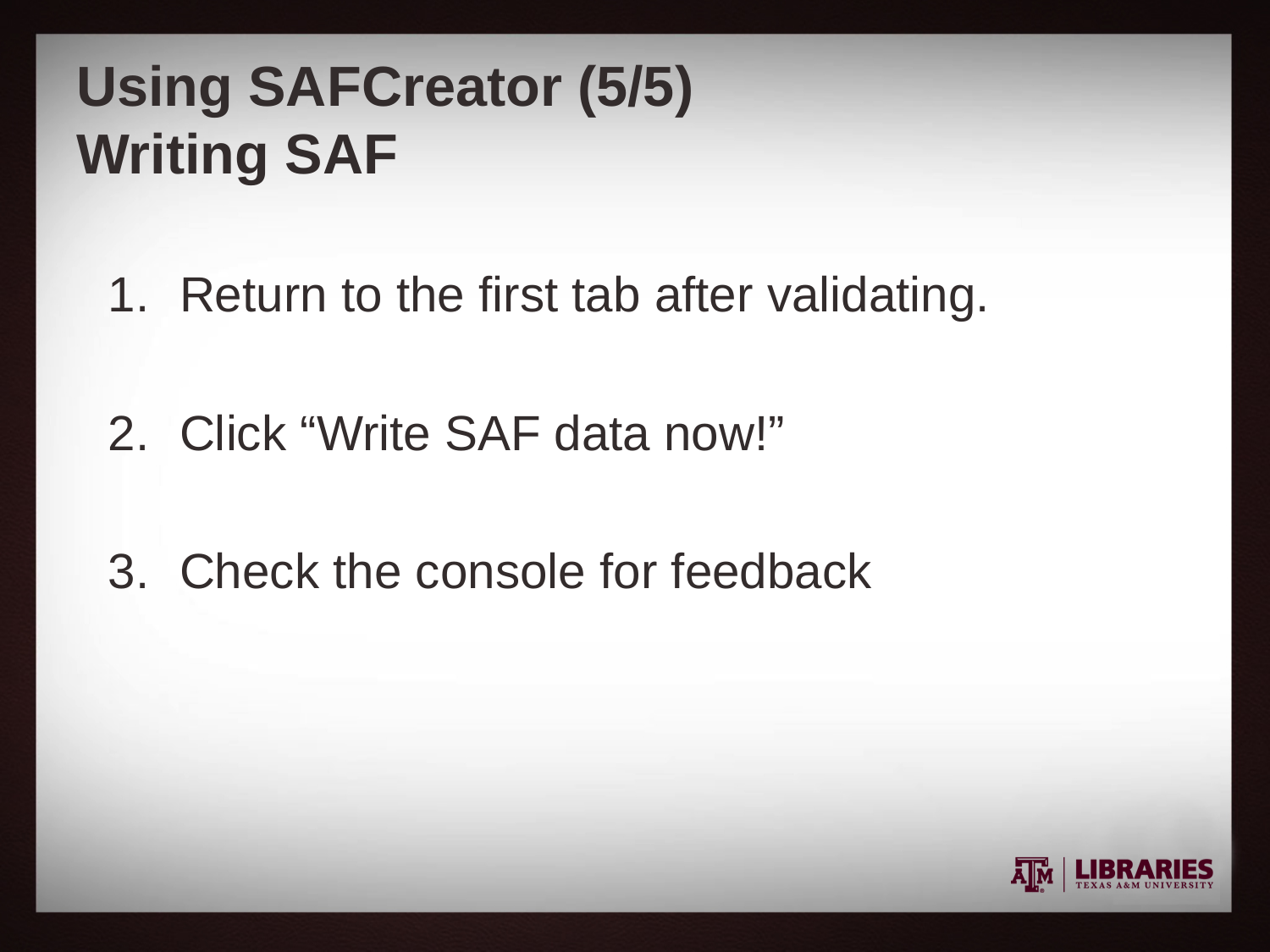

# Using SAFCreator (5/5) Writing SAF
Return to the first tab after validating.

Click “Write SAF data now!”

Check the console for feedback